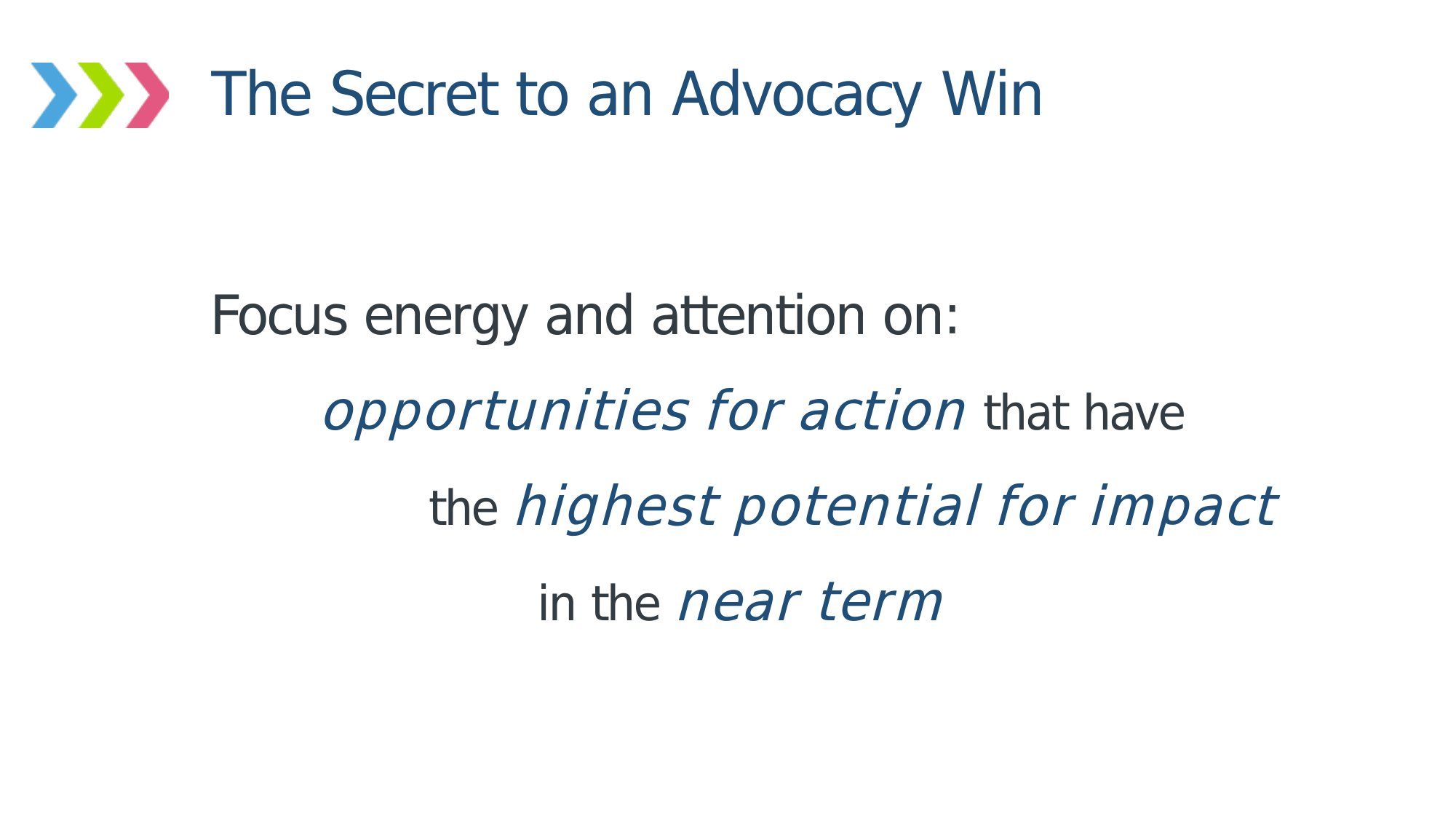

# The Secret to an Advocacy Win
Focus energy and attention on:
	opportunities for action that have
		the highest potential for impact
			in the near term